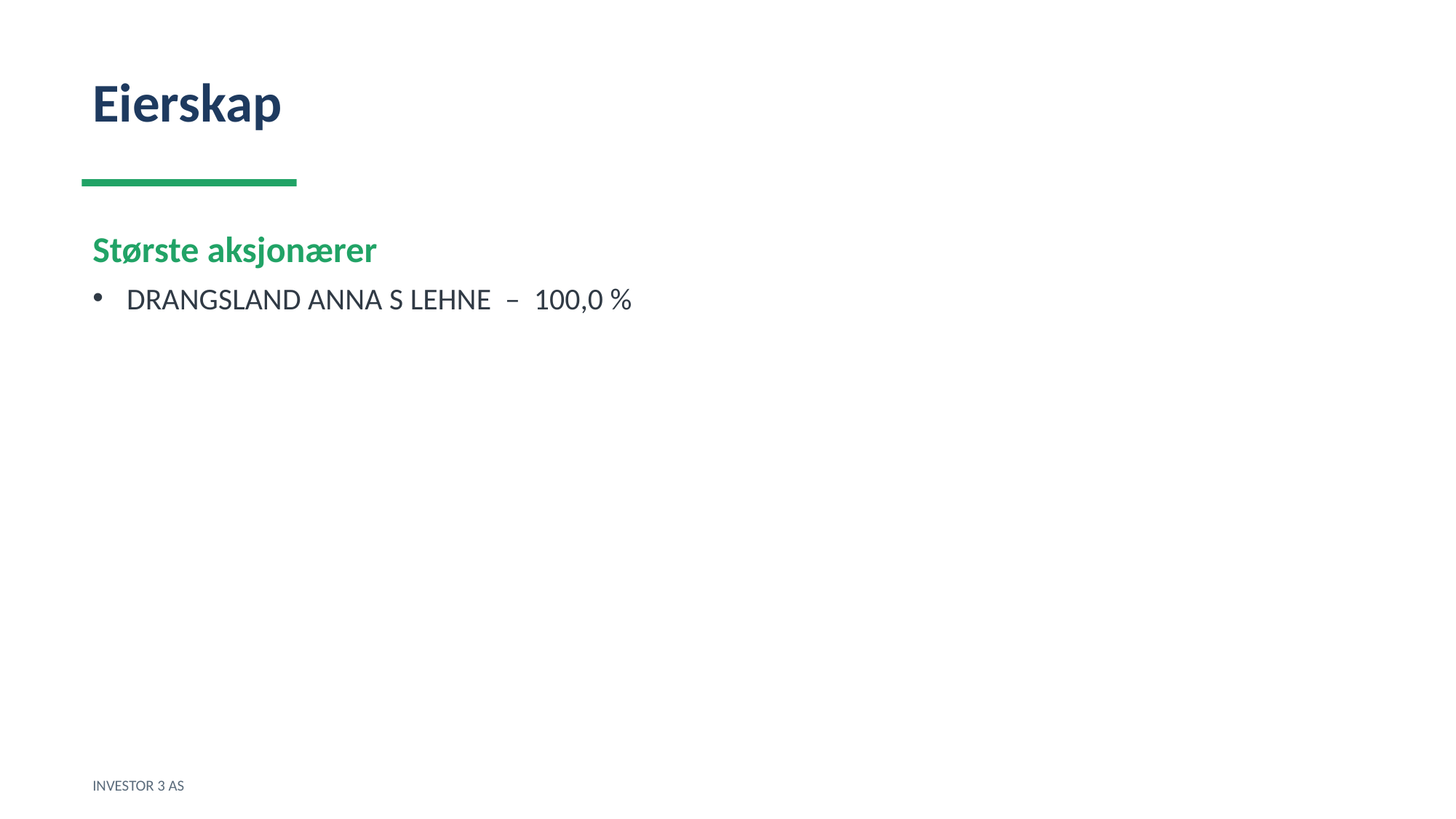

Eierskap

Største aksjonærer
DRANGSLAND ANNA S LEHNE  –  100,0 %
INVESTOR 3 AS